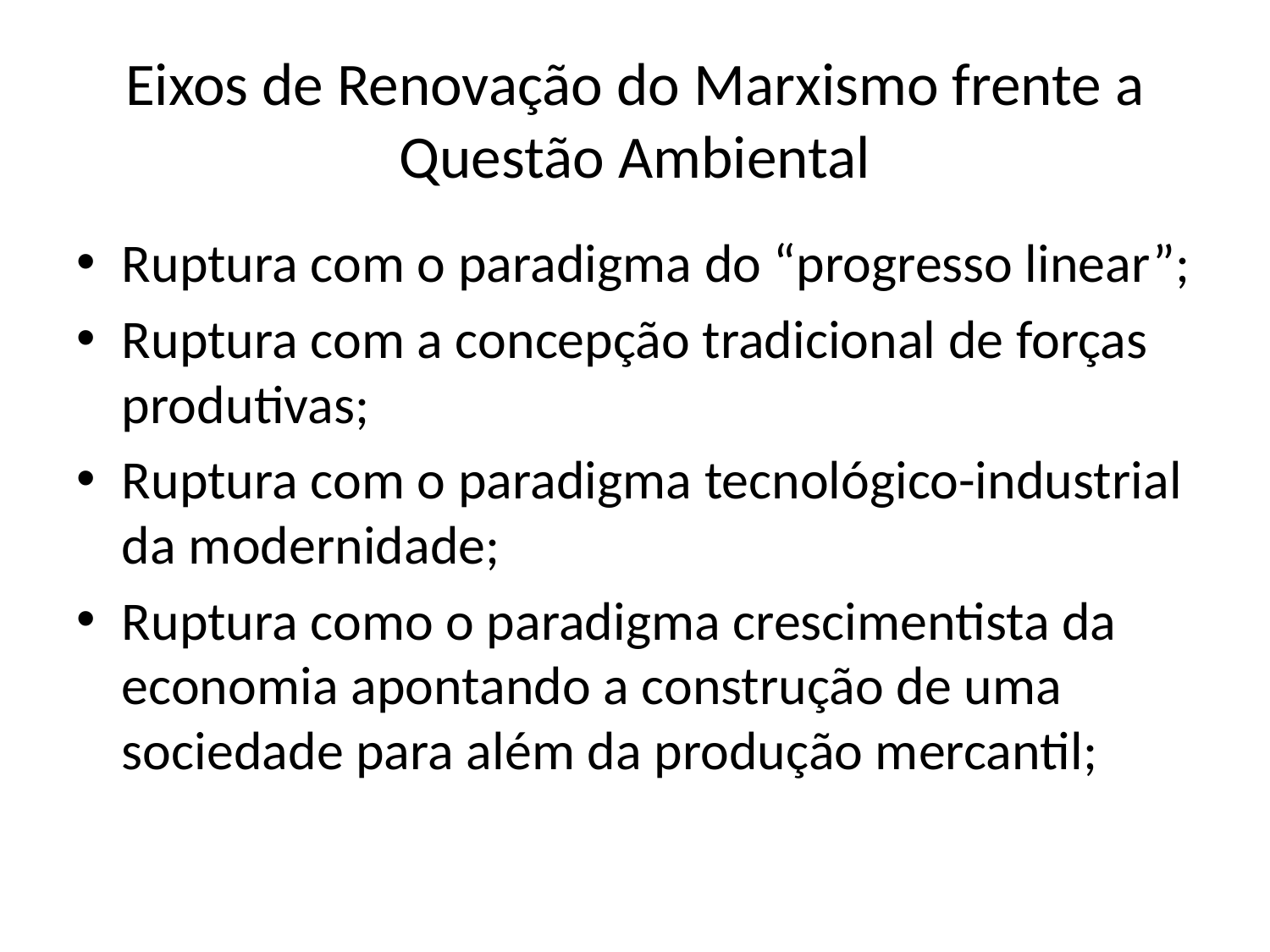

# Eixos de Renovação do Marxismo frente a Questão Ambiental
Ruptura com o paradigma do “progresso linear”;
Ruptura com a concepção tradicional de forças produtivas;
Ruptura com o paradigma tecnológico-industrial da modernidade;
Ruptura como o paradigma crescimentista da economia apontando a construção de uma sociedade para além da produção mercantil;